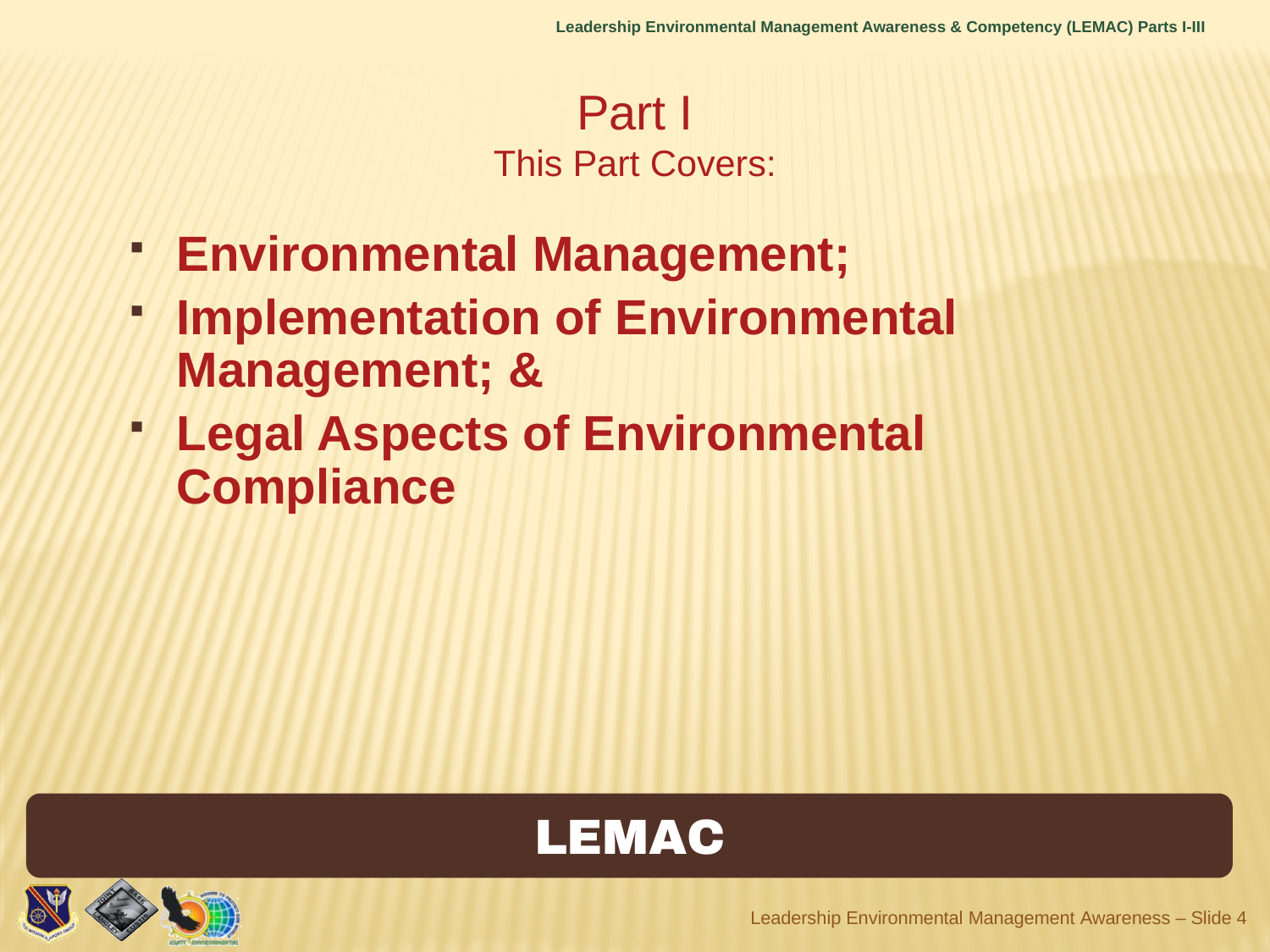

Part I
This Part Covers:
Environmental Management;
Implementation of Environmental Management; &
Legal Aspects of Environmental Compliance

LEMAC
Leadership Environmental Management Awareness – Slide 4